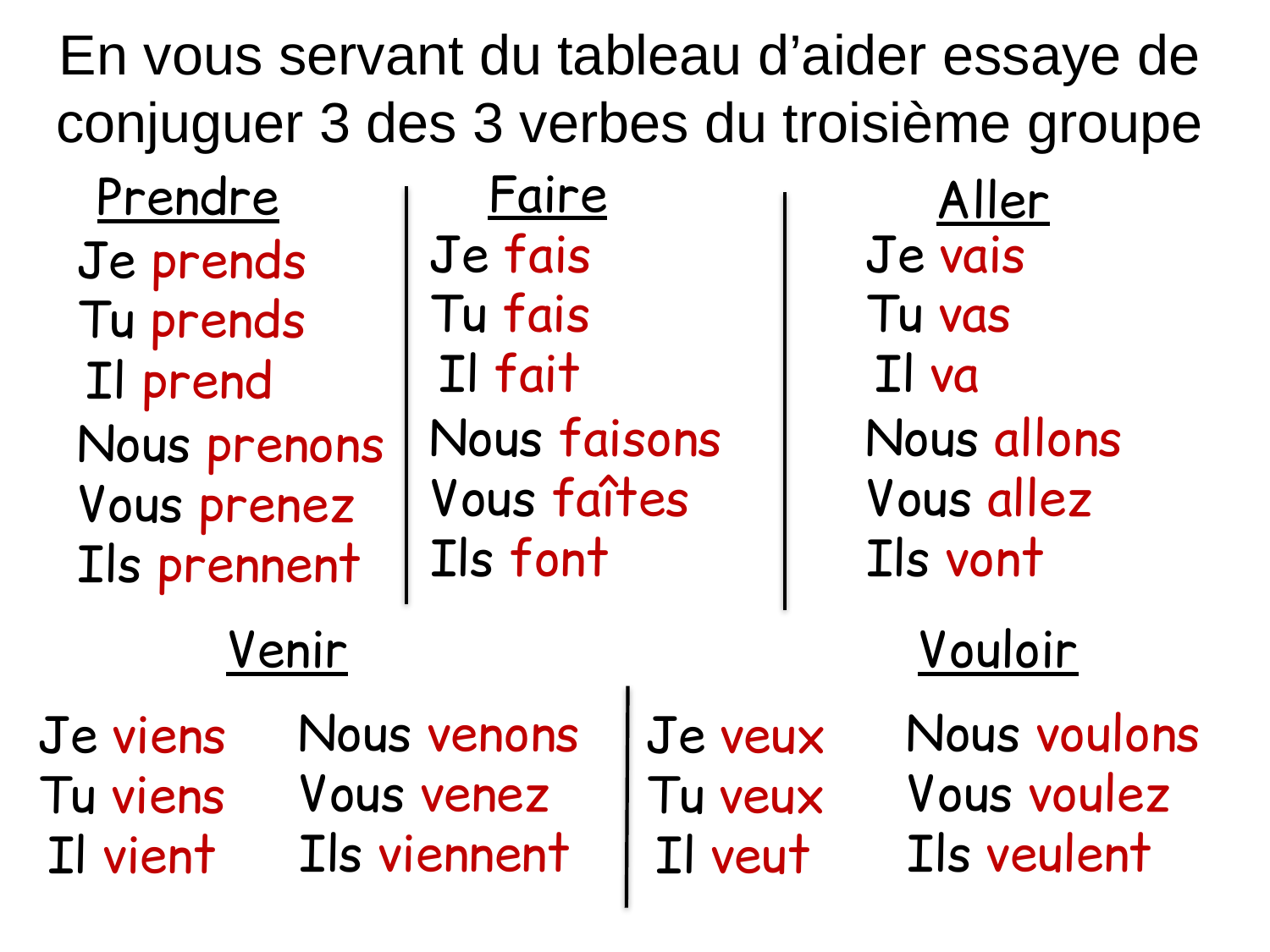

# En vous servant du tableau d’aider essaye de conjuguer 3 des 3 verbes du troisième groupe
Faire
Prendre
Aller
Je fais
Je vais
Je prends
Tu fais
Tu vas
Tu prends
Il fait
Il va
Il prend
Nous faisons
Nous allons
Nous prenons
Vous faîtes
Vous allez
Vous prenez
Ils font
Ils vont
Ils prennent
Venir
Vouloir
Nous venons
Nous voulons
Je viens
Je veux
Vous venez
Vous voulez
Tu viens
Tu veux
Ils viennent
Ils veulent
Il vient
Il veut